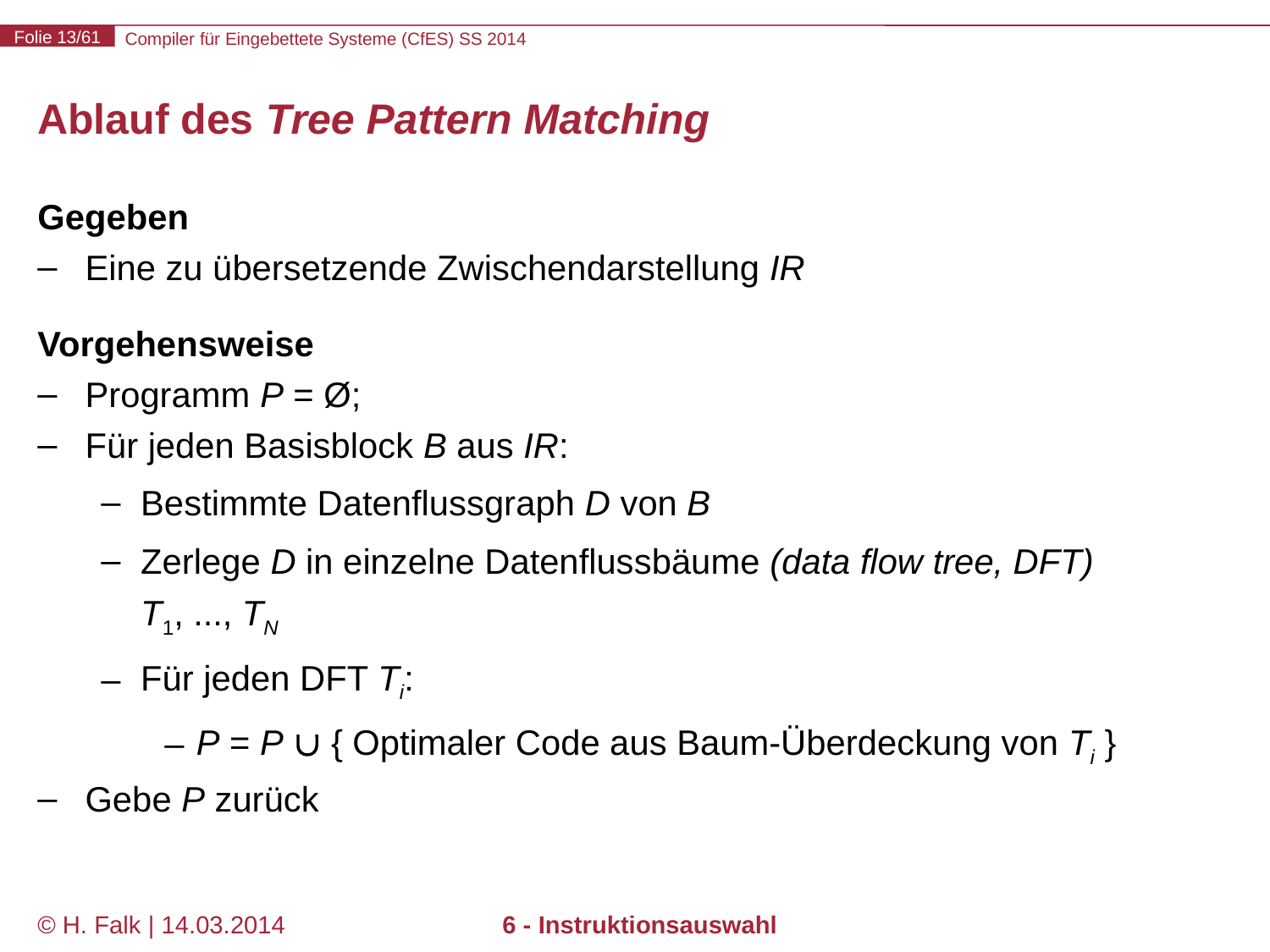

# Ablauf des Tree Pattern Matching
Gegeben
Eine zu übersetzende Zwischendarstellung IR

Vorgehensweise
Programm P = Ø;
Für jeden Basisblock B aus IR:
Bestimmte Datenflussgraph D von B
Zerlege D in einzelne Datenflussbäume (data flow tree, DFT)
T1, ..., TN
Für jeden DFT Ti:
P = P ∪ { Optimaler Code aus Baum-Überdeckung von Ti }
Gebe P zurück

© H. Falk | 14.03.2014
6 - Instruktionsauswahl